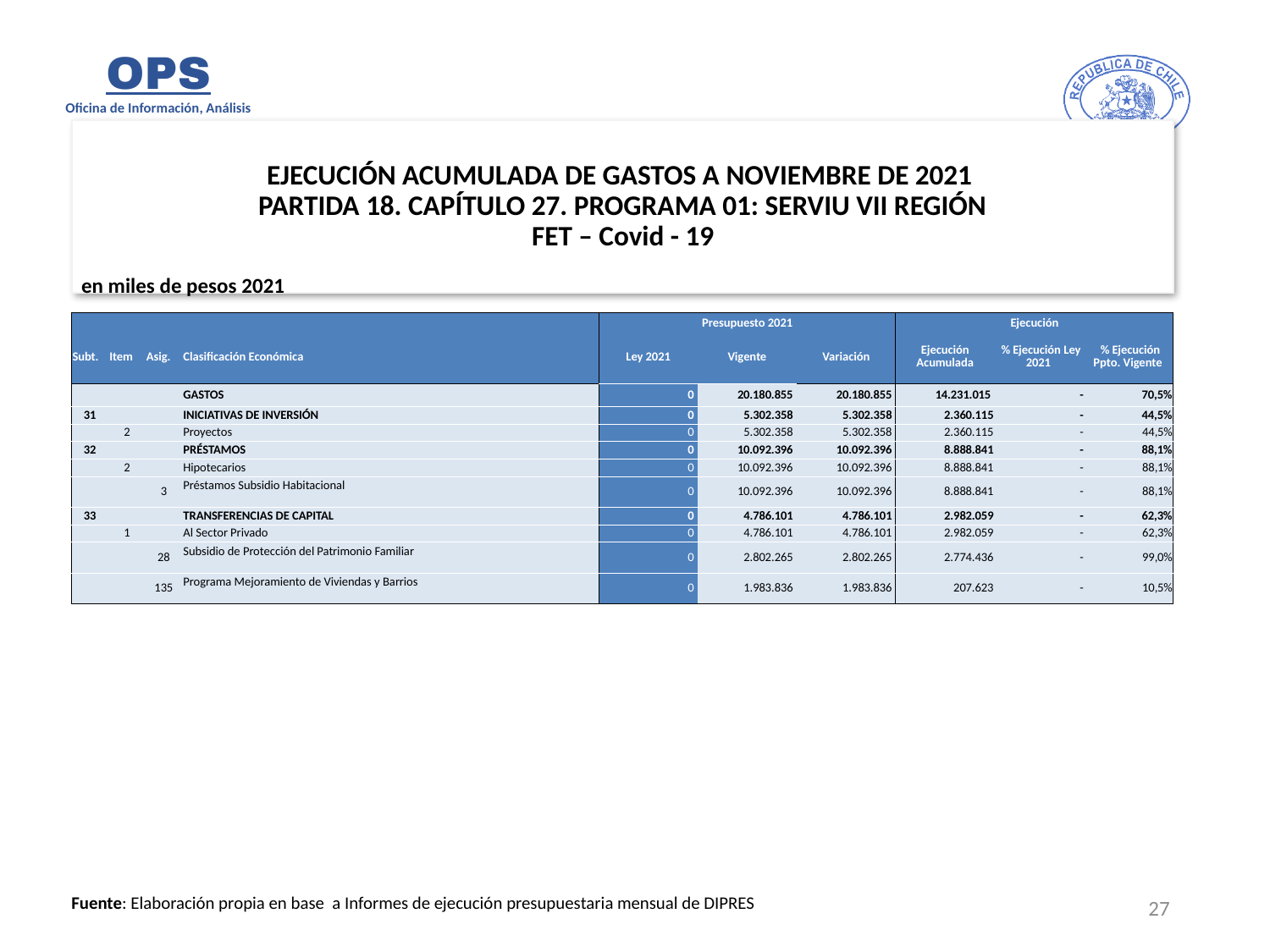

# EJECUCIÓN ACUMULADA DE GASTOS A NOVIEMBRE DE 2021 PARTIDA 18. CAPÍTULO 27. PROGRAMA 01: SERVIU VII REGIÓN FET – Covid - 19
en miles de pesos 2021
|  |  |  |  | Presupuesto 2021 |  |  | Ejecución |  |  |
| --- | --- | --- | --- | --- | --- | --- | --- | --- | --- |
| Subt. | Item | Asig. | Clasificación Económica | Ley 2021 | Vigente | Variación | Ejecución Acumulada | % Ejecución Ley 2021 | % Ejecución Ppto. Vigente |
|  |  |  | GASTOS | 0 | 20.180.855 | 20.180.855 | 14.231.015 | - | 70,5% |
| 31 |  |  | INICIATIVAS DE INVERSIÓN | 0 | 5.302.358 | 5.302.358 | 2.360.115 | - | 44,5% |
|  | 2 |  | Proyectos | 0 | 5.302.358 | 5.302.358 | 2.360.115 | - | 44,5% |
| 32 |  |  | PRÉSTAMOS | 0 | 10.092.396 | 10.092.396 | 8.888.841 | - | 88,1% |
|  | 2 |  | Hipotecarios | 0 | 10.092.396 | 10.092.396 | 8.888.841 | - | 88,1% |
|  |  | 3 | Préstamos Subsidio Habitacional | 0 | 10.092.396 | 10.092.396 | 8.888.841 | - | 88,1% |
| 33 |  |  | TRANSFERENCIAS DE CAPITAL | 0 | 4.786.101 | 4.786.101 | 2.982.059 | - | 62,3% |
|  | 1 |  | Al Sector Privado | 0 | 4.786.101 | 4.786.101 | 2.982.059 | - | 62,3% |
|  |  | 28 | Subsidio de Protección del Patrimonio Familiar | 0 | 2.802.265 | 2.802.265 | 2.774.436 | - | 99,0% |
|  |  | 135 | Programa Mejoramiento de Viviendas y Barrios | 0 | 1.983.836 | 1.983.836 | 207.623 | - | 10,5% |
27